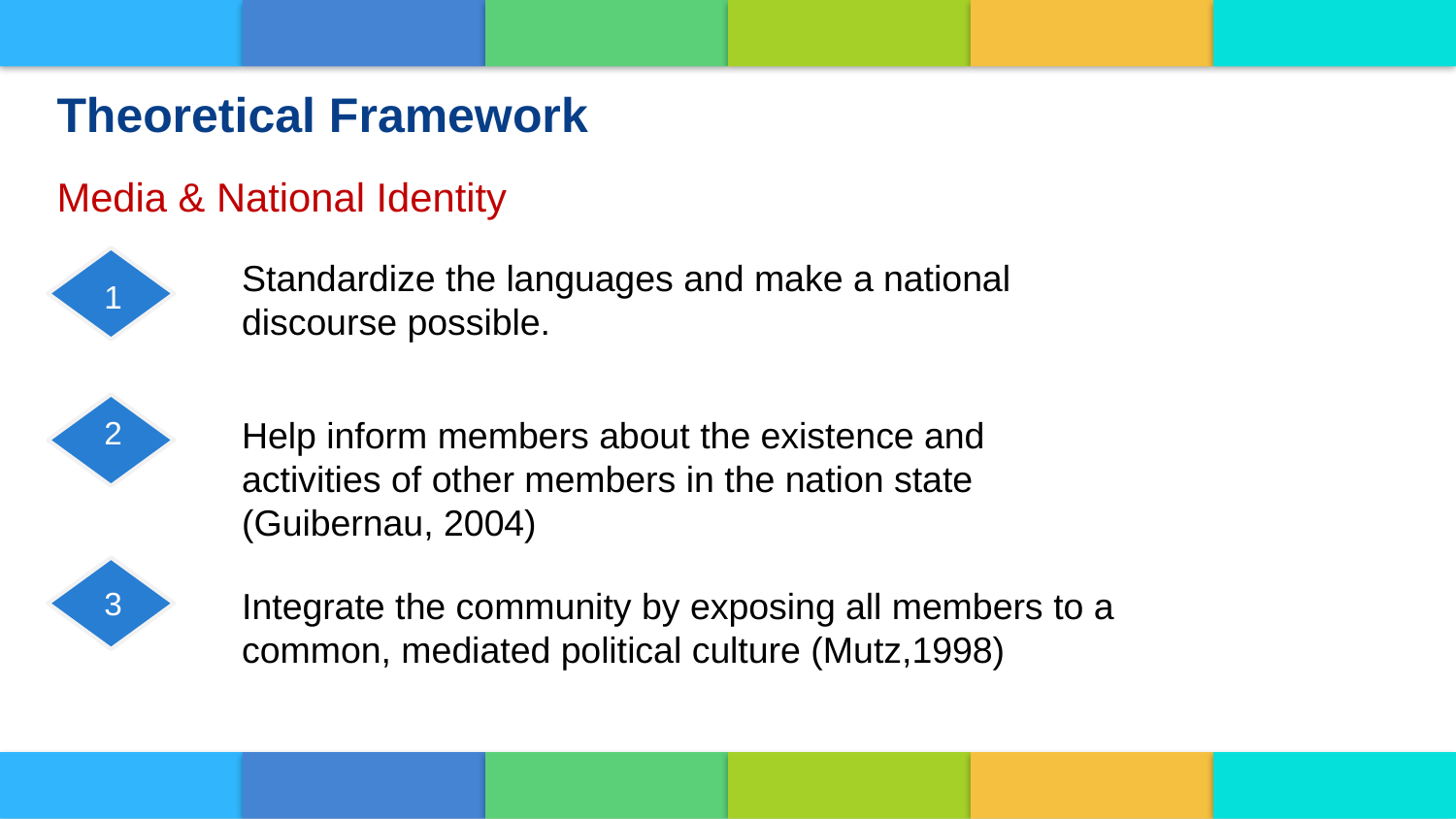

Theoretical Framework
Media & National Identity
1
3
2

Standardize the languages and make a national
discourse possible.
1

2
Help inform members about the existence and
activities of other members in the nation state (Guibernau, 2004)

3
Integrate the community by exposing all members to a common, mediated political culture (Mutz,1998)